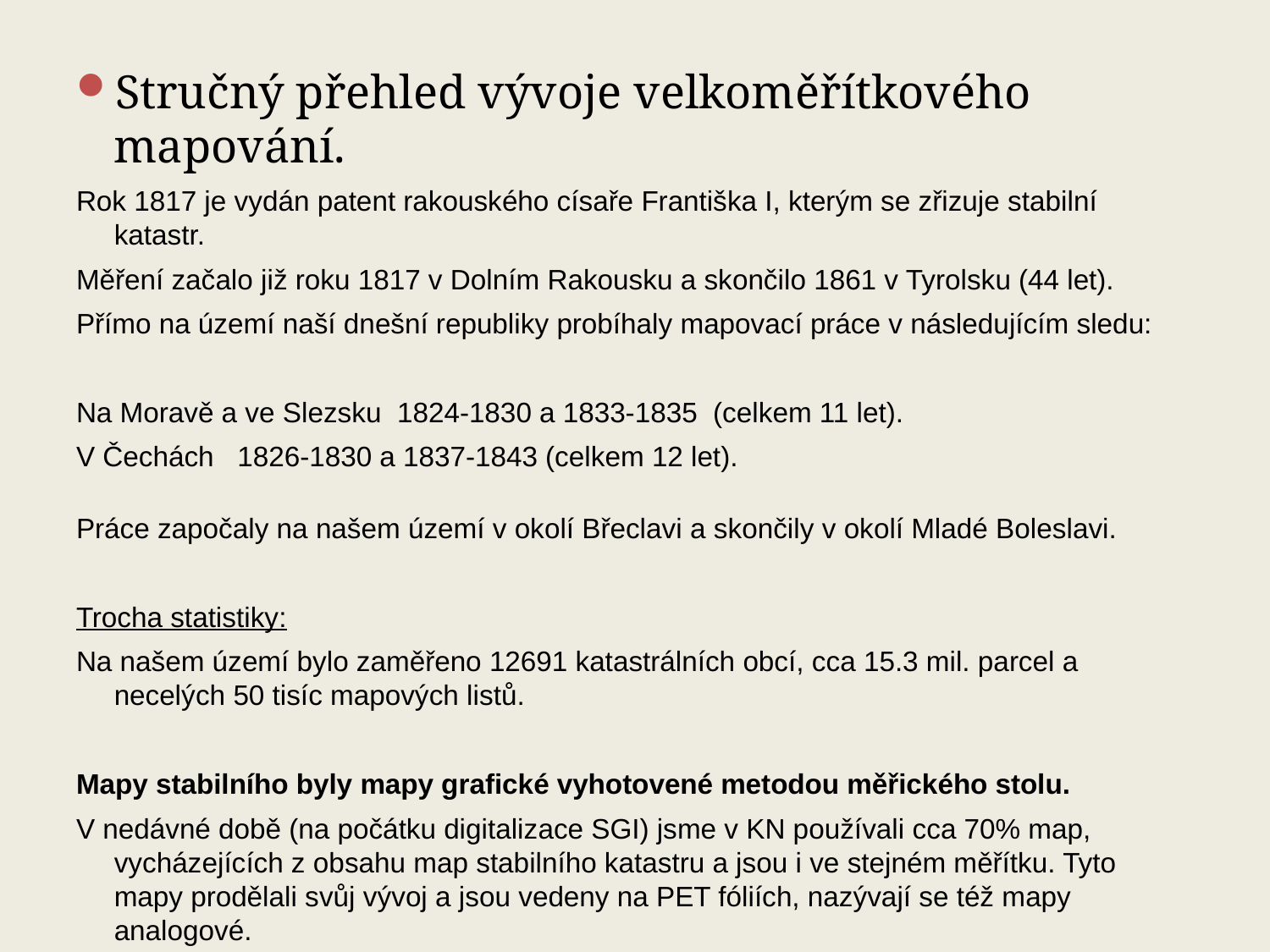

Stručný přehled vývoje velkoměřítkového mapování.
Rok 1817 je vydán patent rakouského císaře Františka I, kterým se zřizuje stabilní katastr.
Měření začalo již roku 1817 v Dolním Rakousku a skončilo 1861 v Tyrolsku (44 let).
Přímo na území naší dnešní republiky probíhaly mapovací práce v následujícím sledu:

Na Moravě a ve Slezsku  1824-1830 a 1833-1835  (celkem 11 let).
V Čechách   1826-1830 a 1837-1843 (celkem 12 let).

Práce započaly na našem území v okolí Břeclavi a skončily v okolí Mladé Boleslavi.

Trocha statistiky:
Na našem území bylo zaměřeno 12691 katastrálních obcí, cca 15.3 mil. parcel a necelých 50 tisíc mapových listů.

Mapy stabilního byly mapy grafické vyhotovené metodou měřického stolu.
V nedávné době (na počátku digitalizace SGI) jsme v KN používali cca 70% map, vycházejících z obsahu map stabilního katastru a jsou i ve stejném měřítku. Tyto mapy prodělali svůj vývoj a jsou vedeny na PET fóliích, nazývají se též mapy analogové.